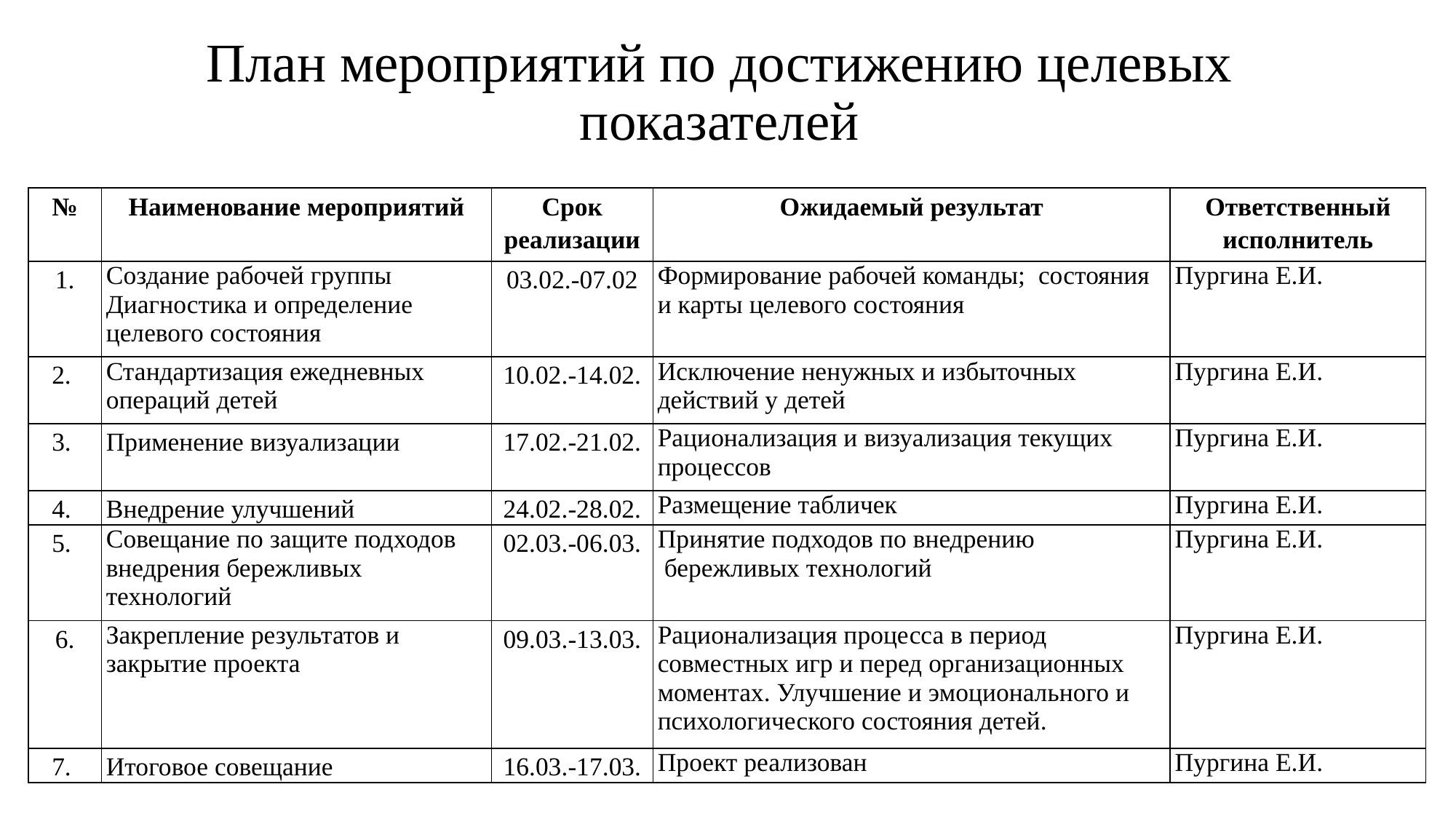

# План мероприятий по достижению целевых показателей
| № | Наименование мероприятий | Срок реализации | Ожидаемый результат | Ответственный исполнитель |
| --- | --- | --- | --- | --- |
| 1. | Создание рабочей группы Диагностика и определение целевого состояния | 03.02.-07.02 | Формирование рабочей команды; состояния и карты целевого состояния | Пургина Е.И. |
| 2. | Стандартизация ежедневных операций детей | 10.02.-14.02. | Исключение ненужных и избыточных действий у детей | Пургина Е.И. |
| 3. | Применение визуализации | 17.02.-21.02. | Рационализация и визуализация текущих процессов | Пургина Е.И. |
| 4. | Внедрение улучшений | 24.02.-28.02. | Размещение табличек | Пургина Е.И. |
| 5. | Совещание по защите подходов внедрения бережливых технологий | 02.03.-06.03. | Принятие подходов по внедрению бережливых технологий | Пургина Е.И. |
| 6. | Закрепление результатов и закрытие проекта | 09.03.-13.03. | Рационализация процесса в период совместных игр и перед организационных моментах. Улучшение и эмоционального и психологического состояния детей. | Пургина Е.И. |
| 7. | Итоговое совещание | 16.03.-17.03. | Проект реализован | Пургина Е.И. |